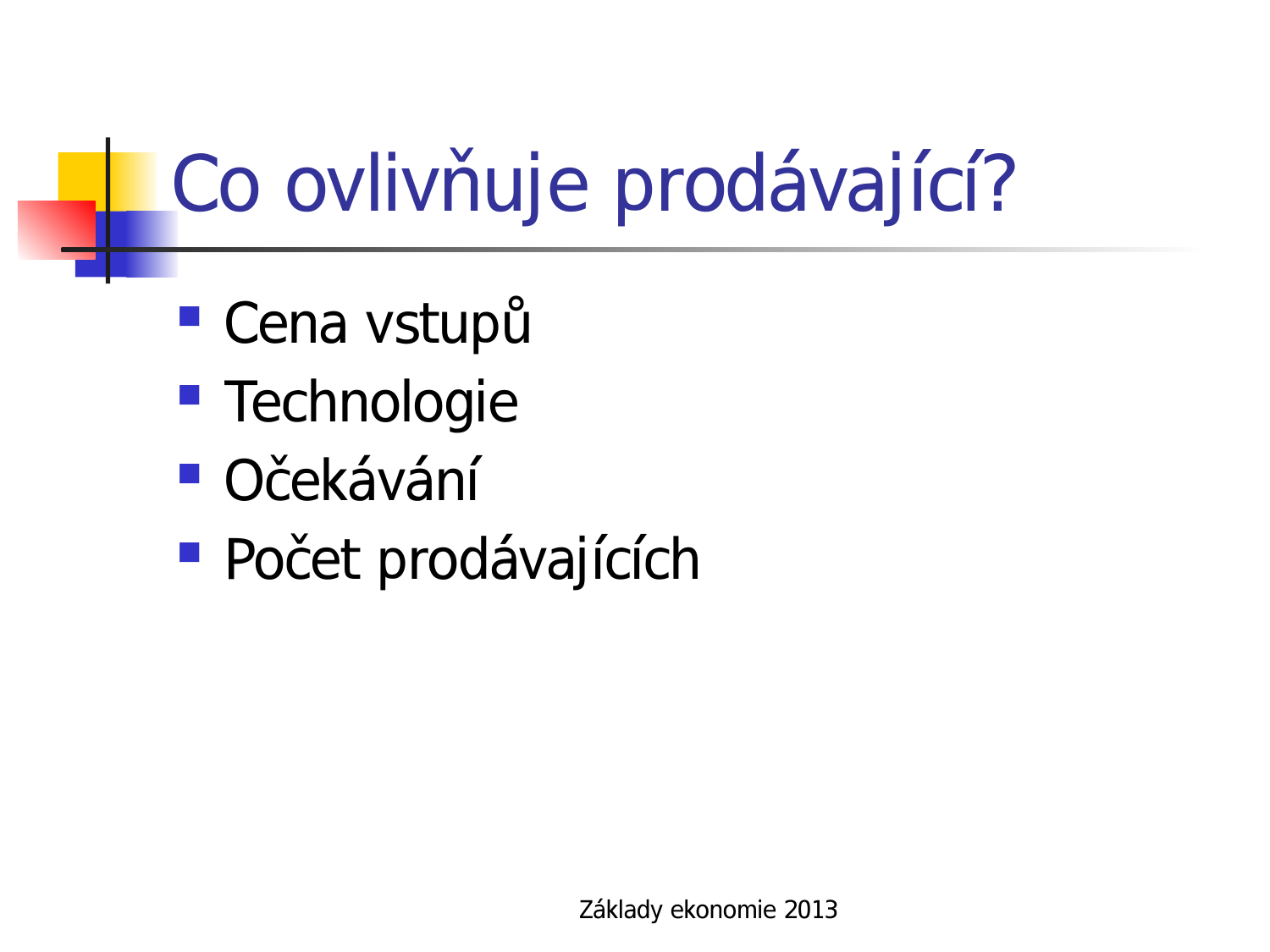

# Co ovlivňuje prodávající?
Cena vstupů
Technologie
Očekávání
Počet prodávajících
Základy ekonomie 2013